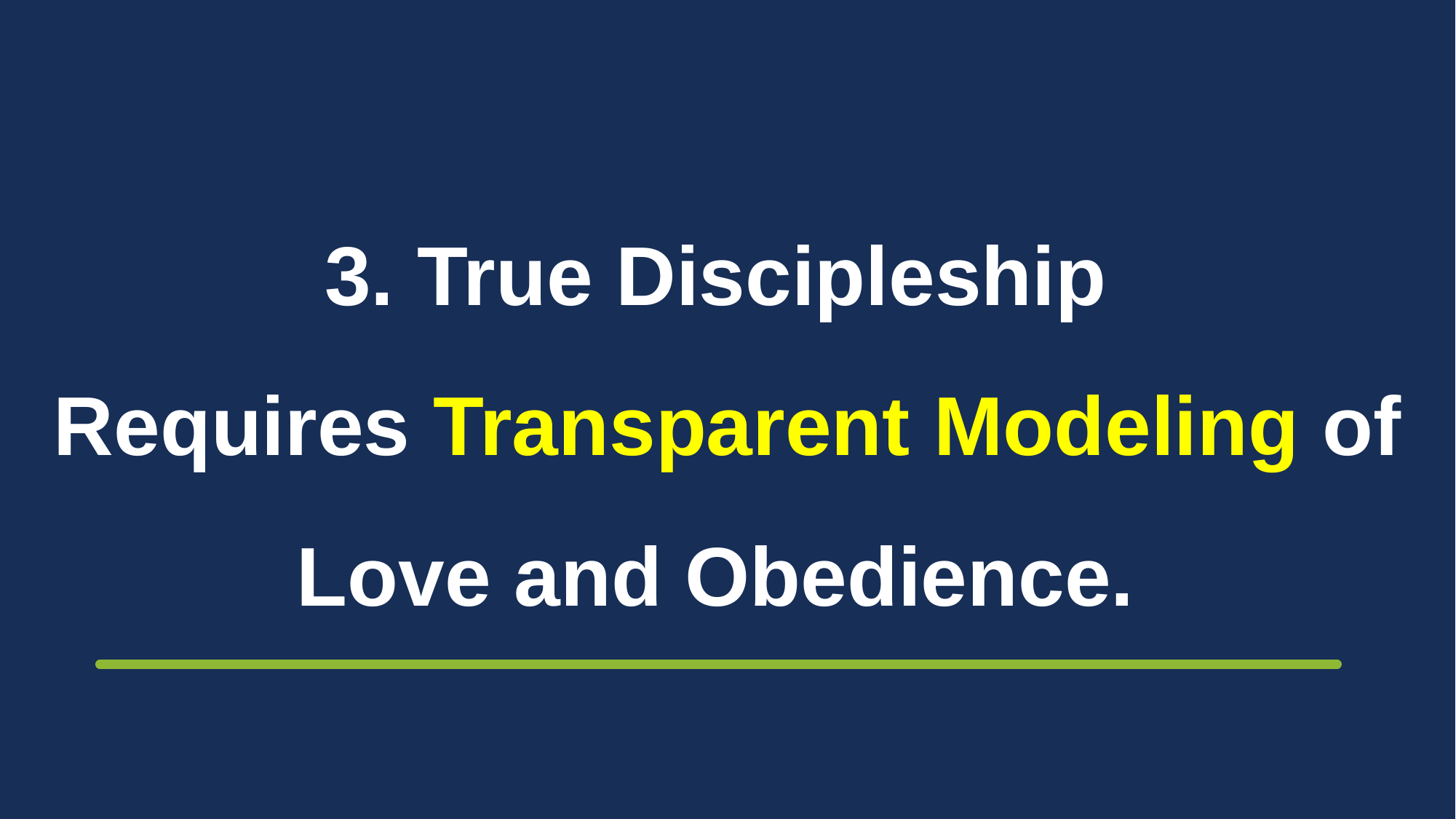

# 3. True Discipleship Requires Transparent Modeling of Love and Obedience.